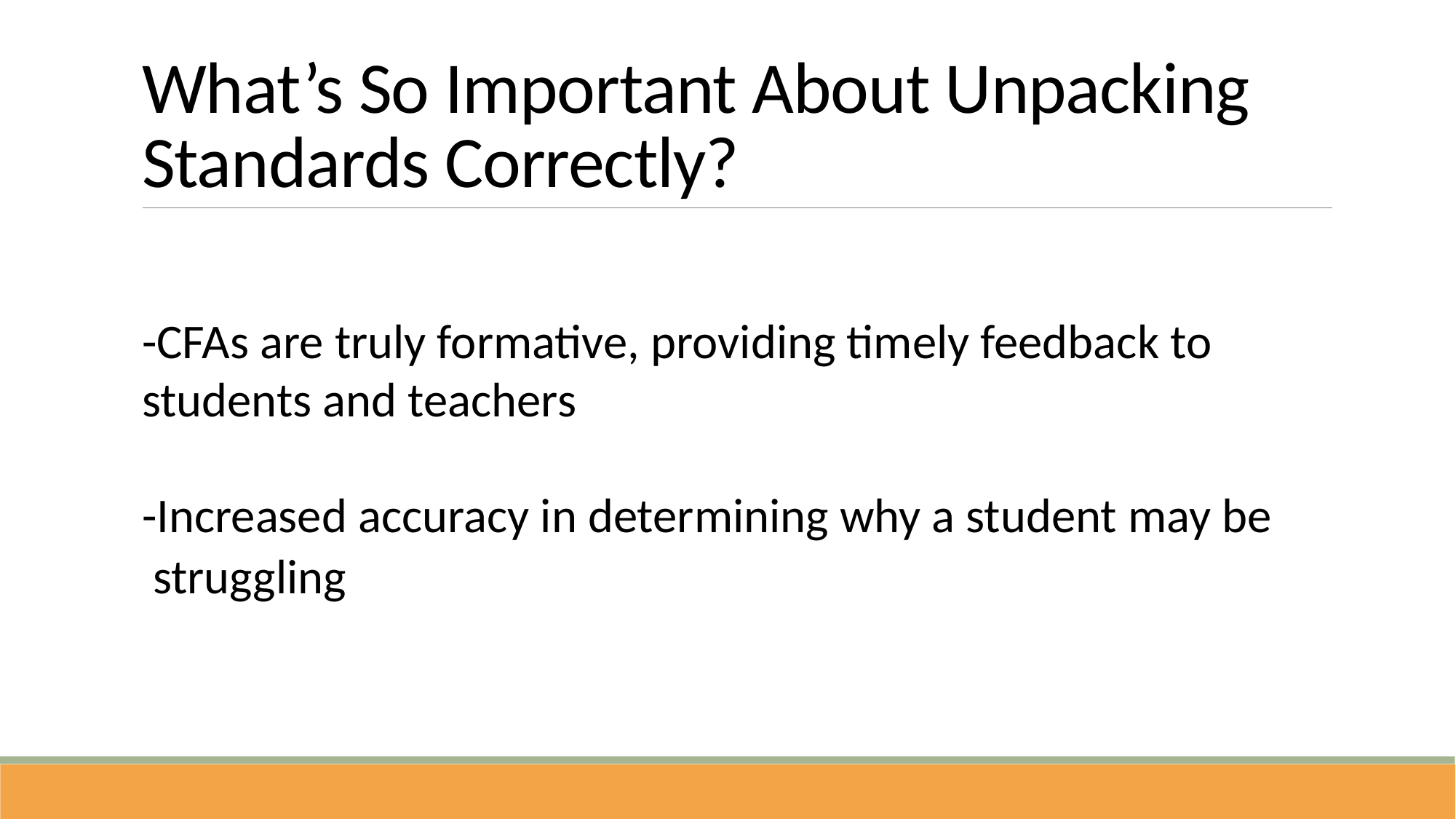

# What’s So Important About Unpacking Standards Correctly?
-CFAs are truly formative, providing timely feedback to students and teachers

-Increased accuracy in determining why a student may be
 struggling